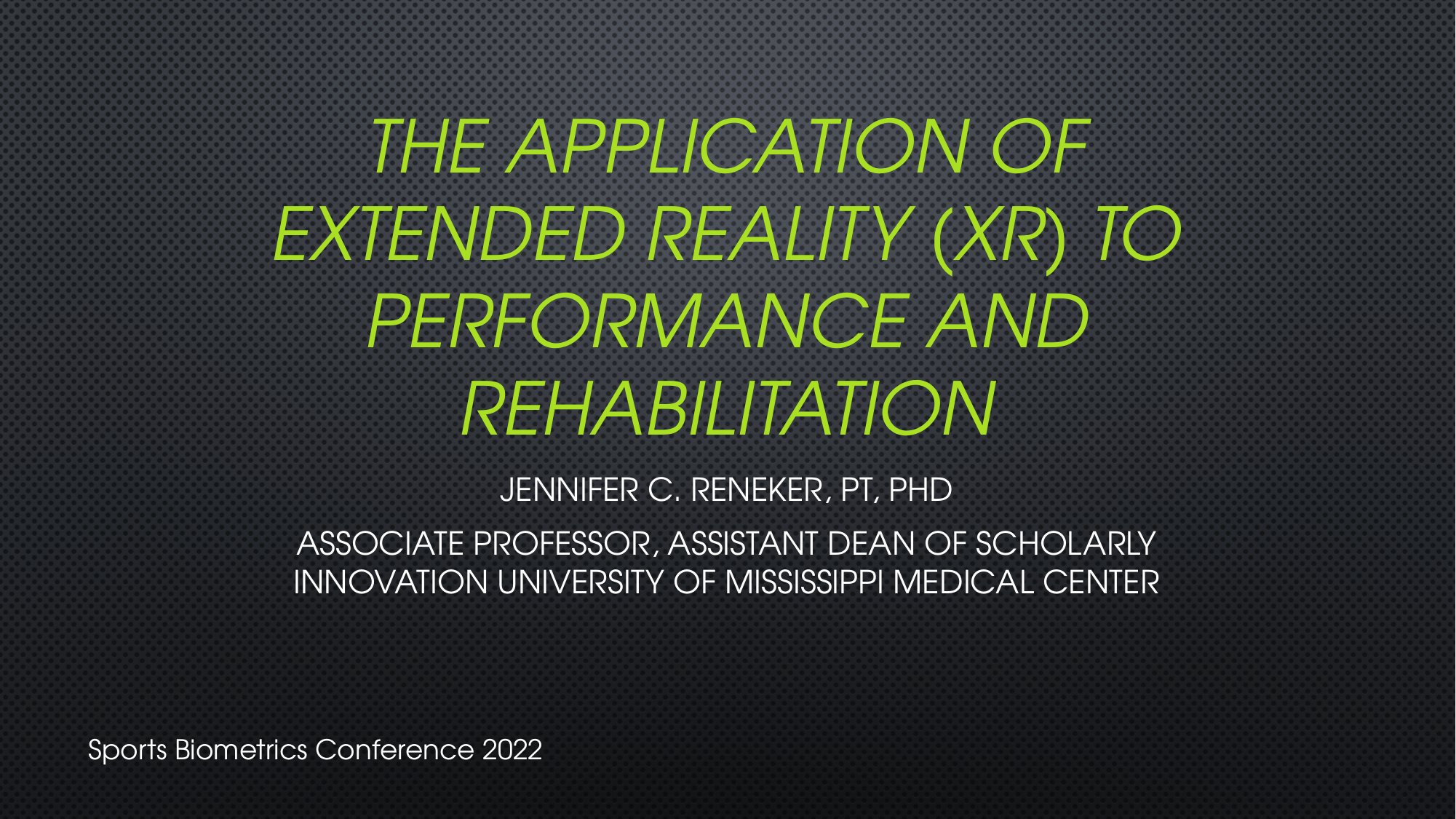

# The Application of Extended Reality (XR) to Performance and Rehabilitation
Jennifer C. Reneker, PT, PhD
Associate Professor, Assistant Dean of Scholarly Innovation University of Mississippi Medical Center
Sports Biometrics Conference 2022